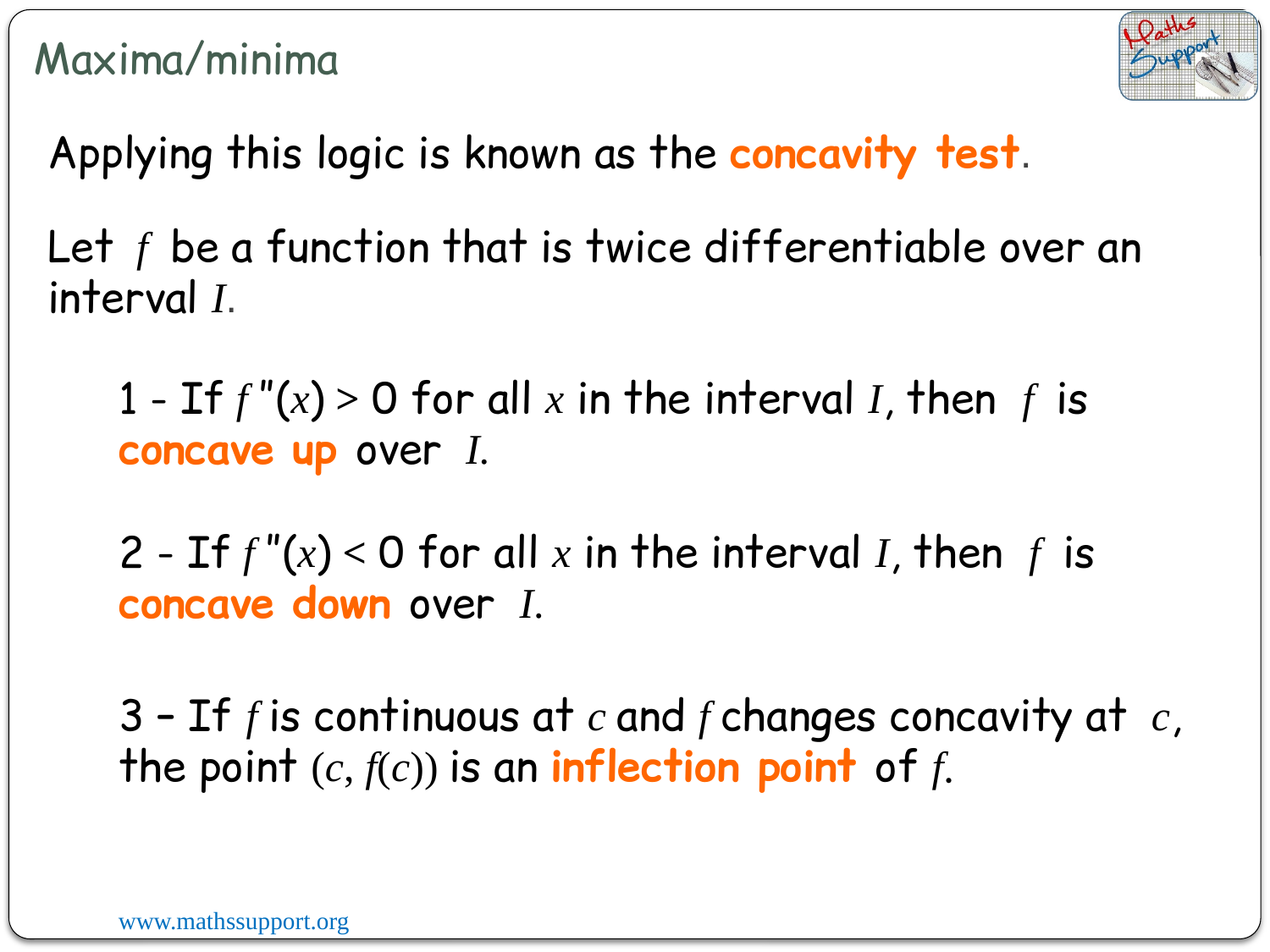

Maxima/minima
Applying this logic is known as the concavity test.
Let  f  be a function that is twice differentiable over an interval I.
1 - If f ”(x) > 0 for all x in the interval I, then  f  is concave up over  I.
2 - If f ”(x) < 0 for all x in the interval I, then  f  is concave down over  I.
3 – If f is continuous at c and f changes concavity at  c, the point (c, f(c)) is an inflection point of f.